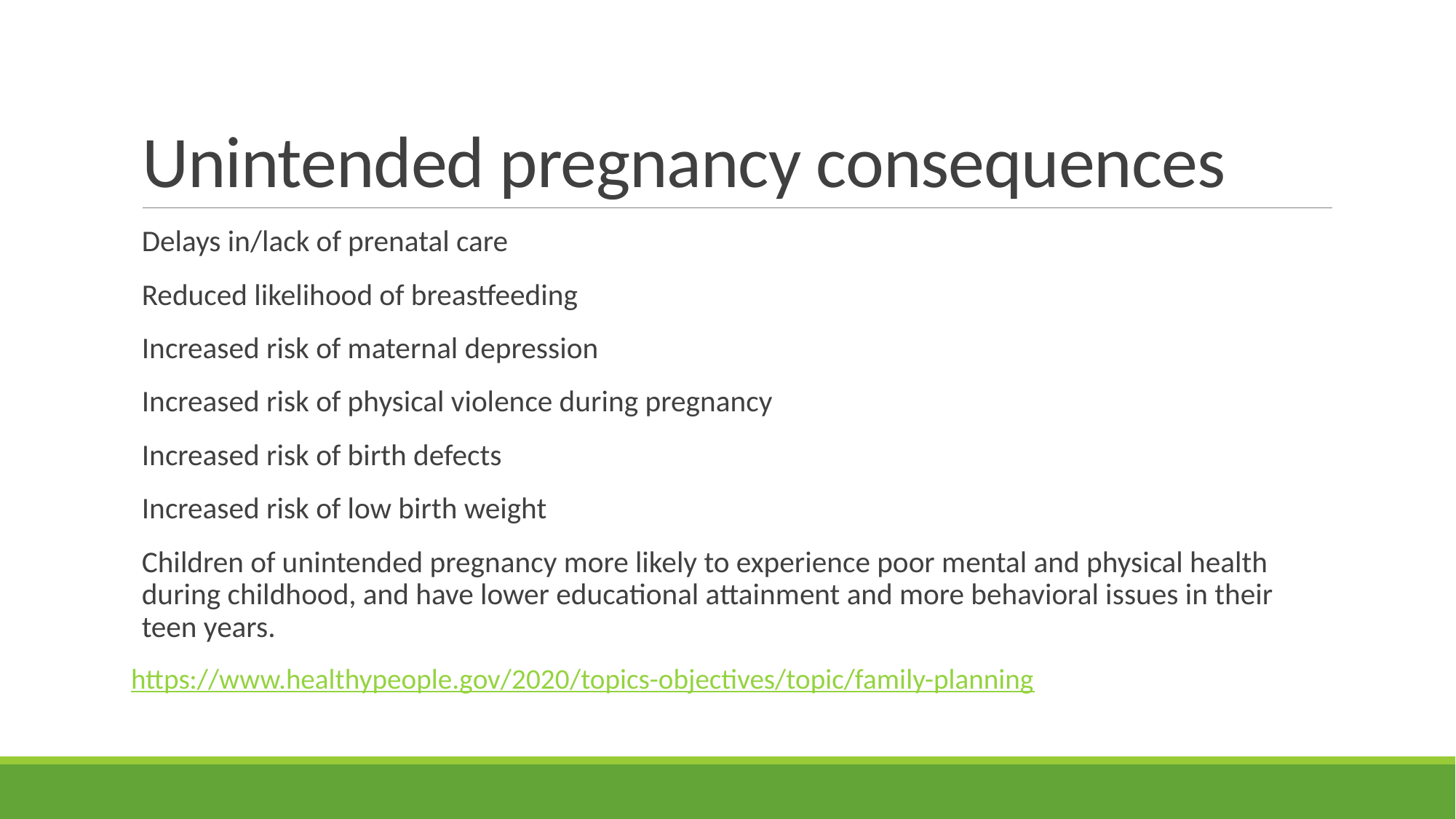

# Unintended pregnancy consequences
Delays in/lack of prenatal care
Reduced likelihood of breastfeeding
Increased risk of maternal depression
Increased risk of physical violence during pregnancy
Increased risk of birth defects
Increased risk of low birth weight
Children of unintended pregnancy more likely to experience poor mental and physical health during childhood, and have lower educational attainment and more behavioral issues in their teen years.
https://www.healthypeople.gov/2020/topics-objectives/topic/family-planning